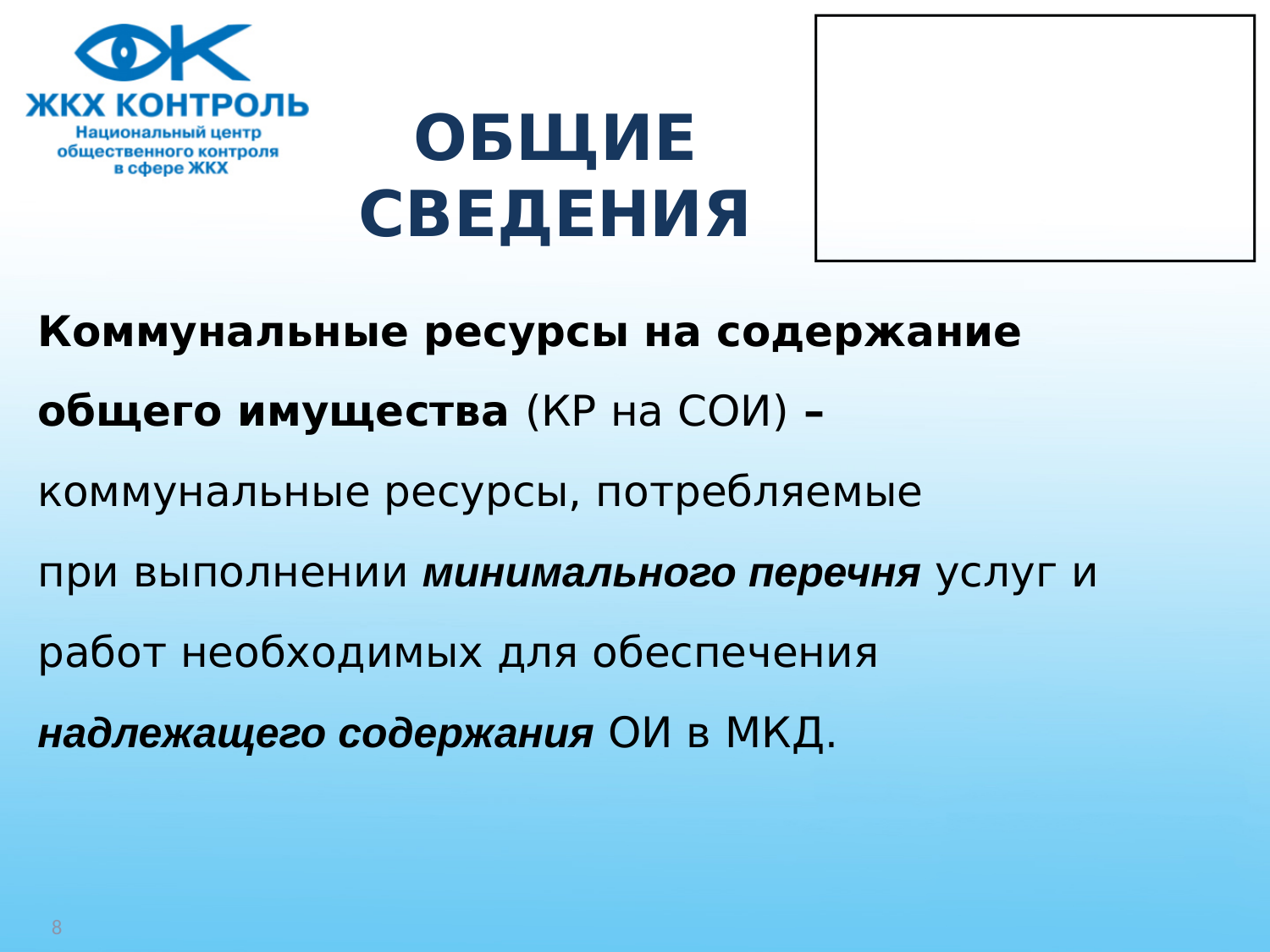

# ОБЩИЕ СВЕДЕНИЯ
Коммунальные ресурсы на содержание
общего имущества (КР на СОИ) –
коммунальные ресурсы, потребляемые
при выполнении минимального перечня услуг и
работ необходимых для обеспечения
надлежащего содержания ОИ в МКД.

8